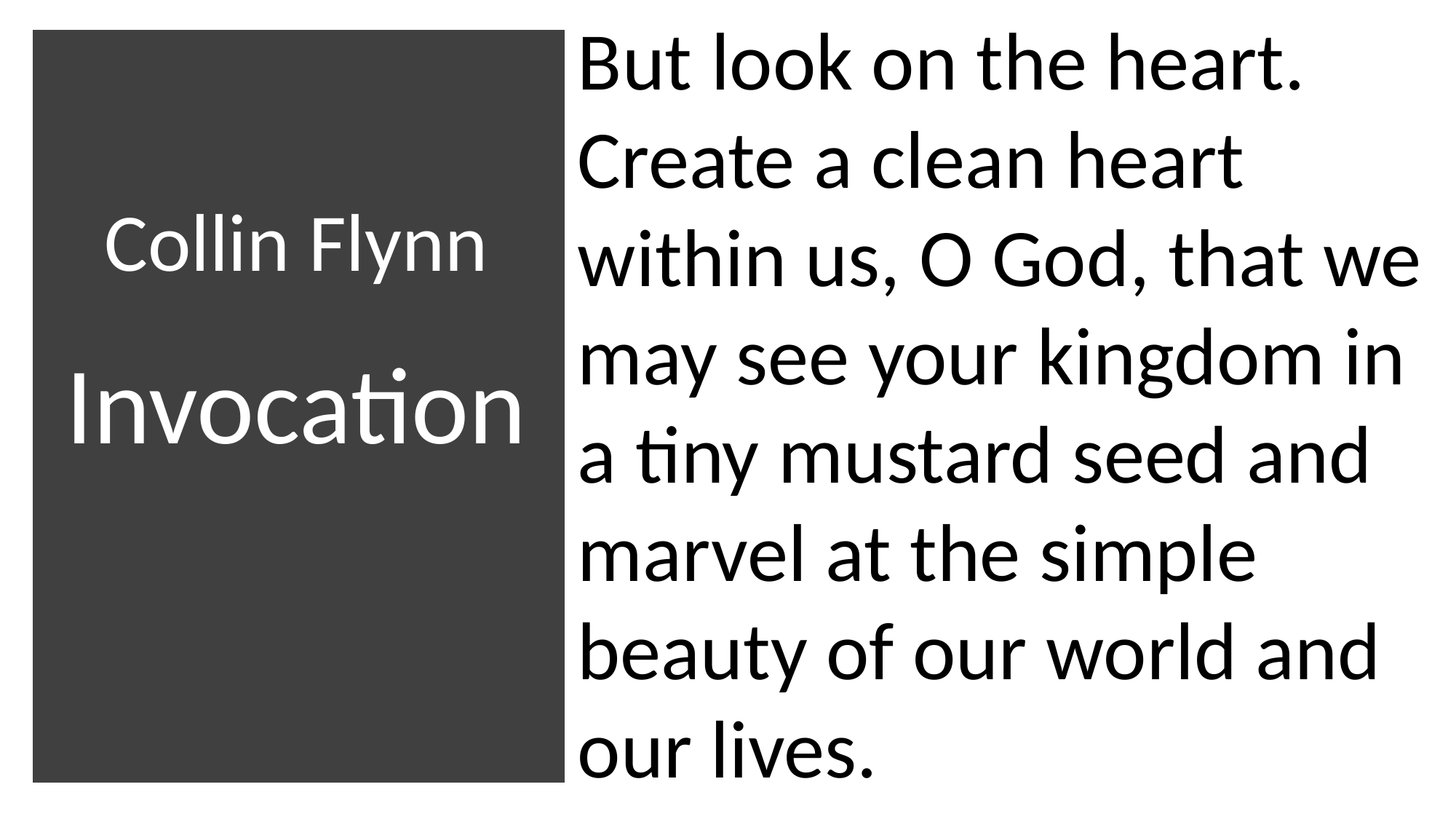

​But look on the heart.
Create a clean heart within us, O God, that we may see your kingdom in a tiny mustard seed and marvel at the simple beauty of our world and our lives.

# Collin Flynn Invocation